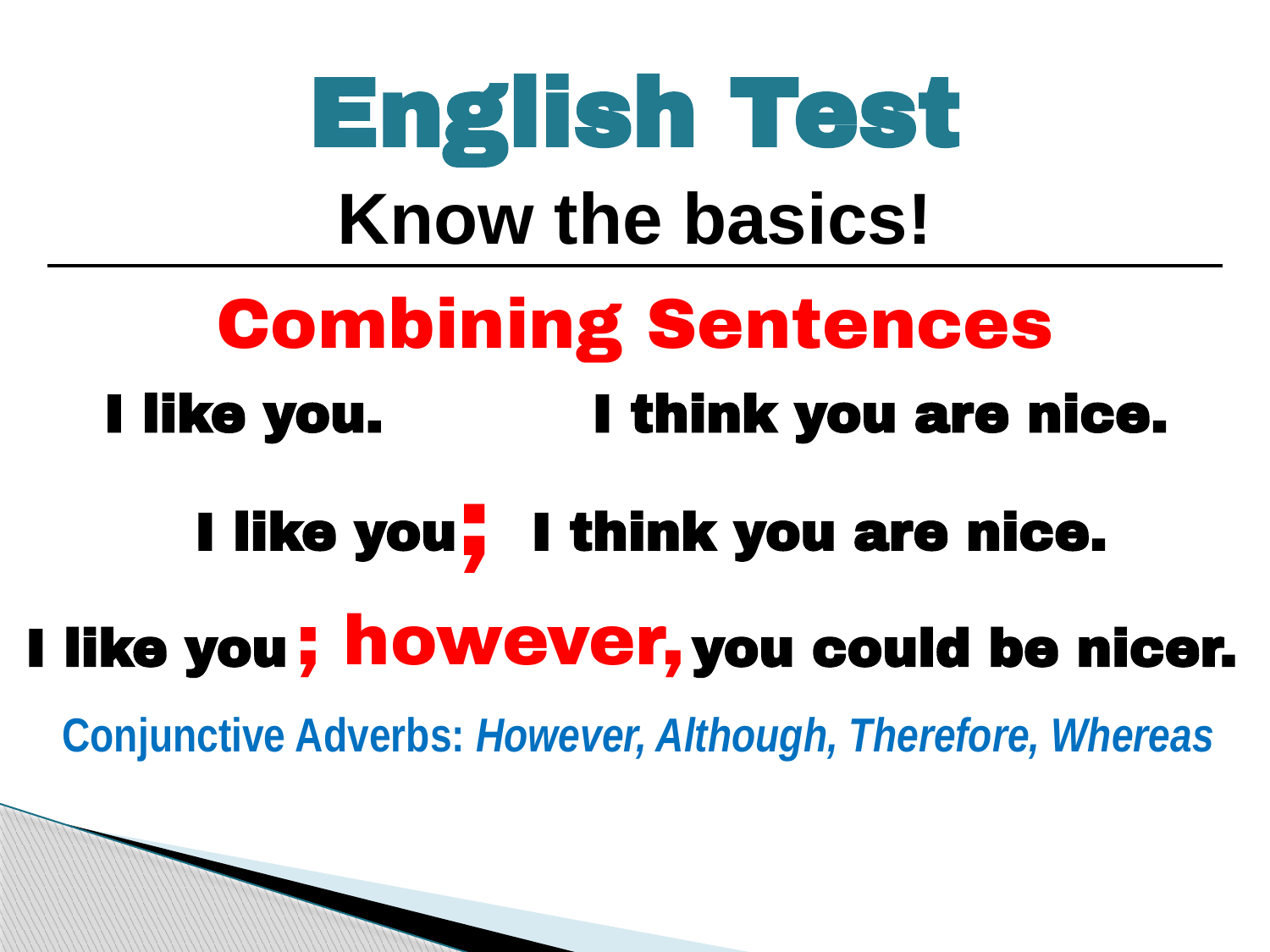

English Test
Know the basics!
Combining Sentences
I like you.
I think you are nice.
;
I like you
I think you are nice.
; however,
I like you
you could be nicer.
Conjunctive Adverbs: However, Although, Therefore, Whereas